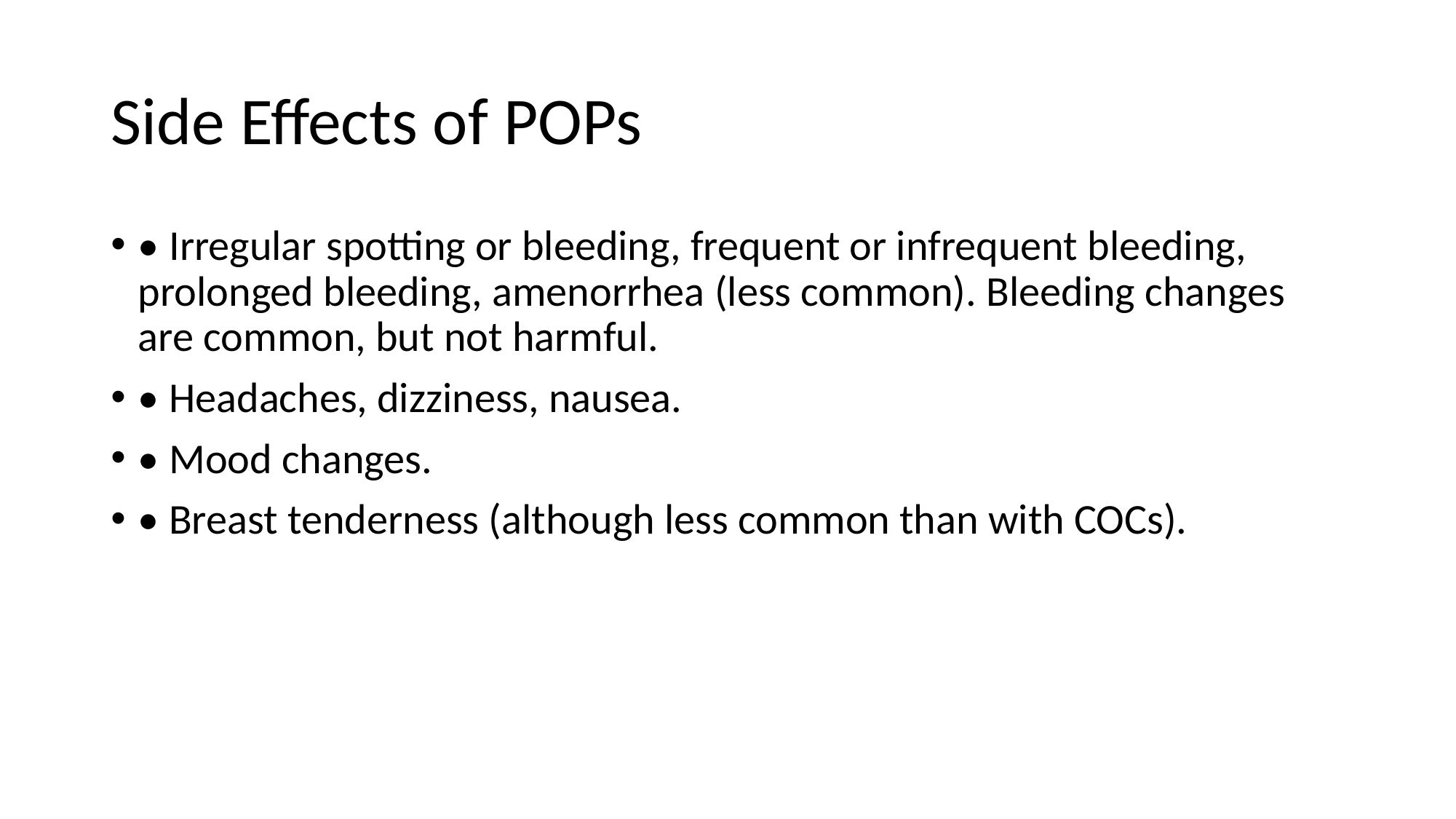

# Side Effects of POPs
• Irregular spotting or bleeding, frequent or infrequent bleeding, prolonged bleeding, amenorrhea (less common). Bleeding changes are common, but not harmful.
• Headaches, dizziness, nausea.
• Mood changes.
• Breast tenderness (although less common than with COCs).